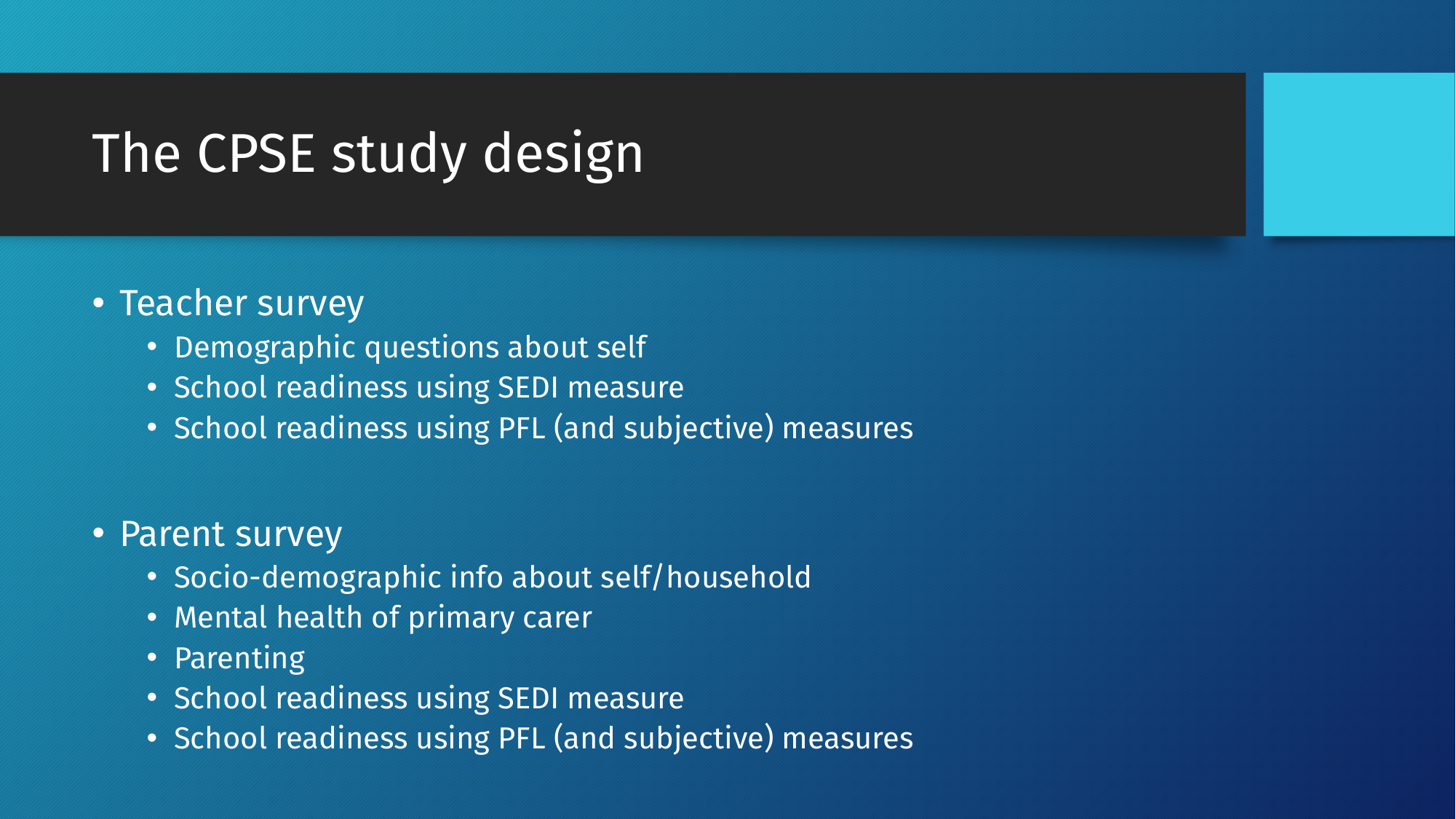

# The CPSE study design
Teacher survey
Demographic questions about self
School readiness using SEDI measure
School readiness using PFL (and subjective) measures

Parent survey
Socio-demographic info about self/household
Mental health of primary carer
Parenting
School readiness using SEDI measure
School readiness using PFL (and subjective) measures